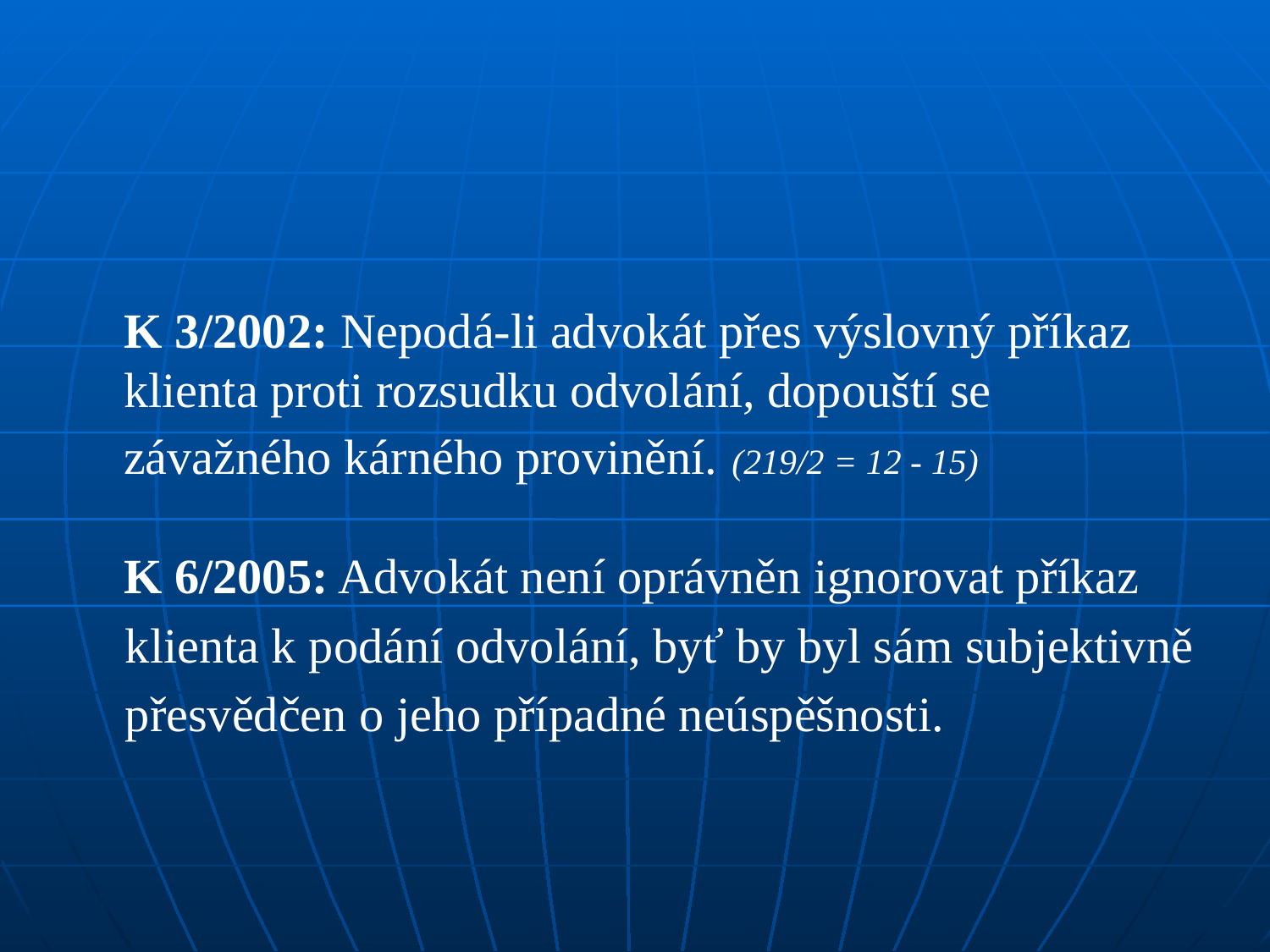

#

	K 3/2002: Nepodá-li advokát přes výslovný příkaz klienta proti rozsudku odvolání, dopouští se závažného kárného provinění. (219/2 = 12 - 15)

	K 6/2005: Advokát není oprávněn ignorovat příkaz
    klienta k podání odvolání, byť by byl sám subjektivně
    přesvědčen o jeho případné neúspěšnosti.